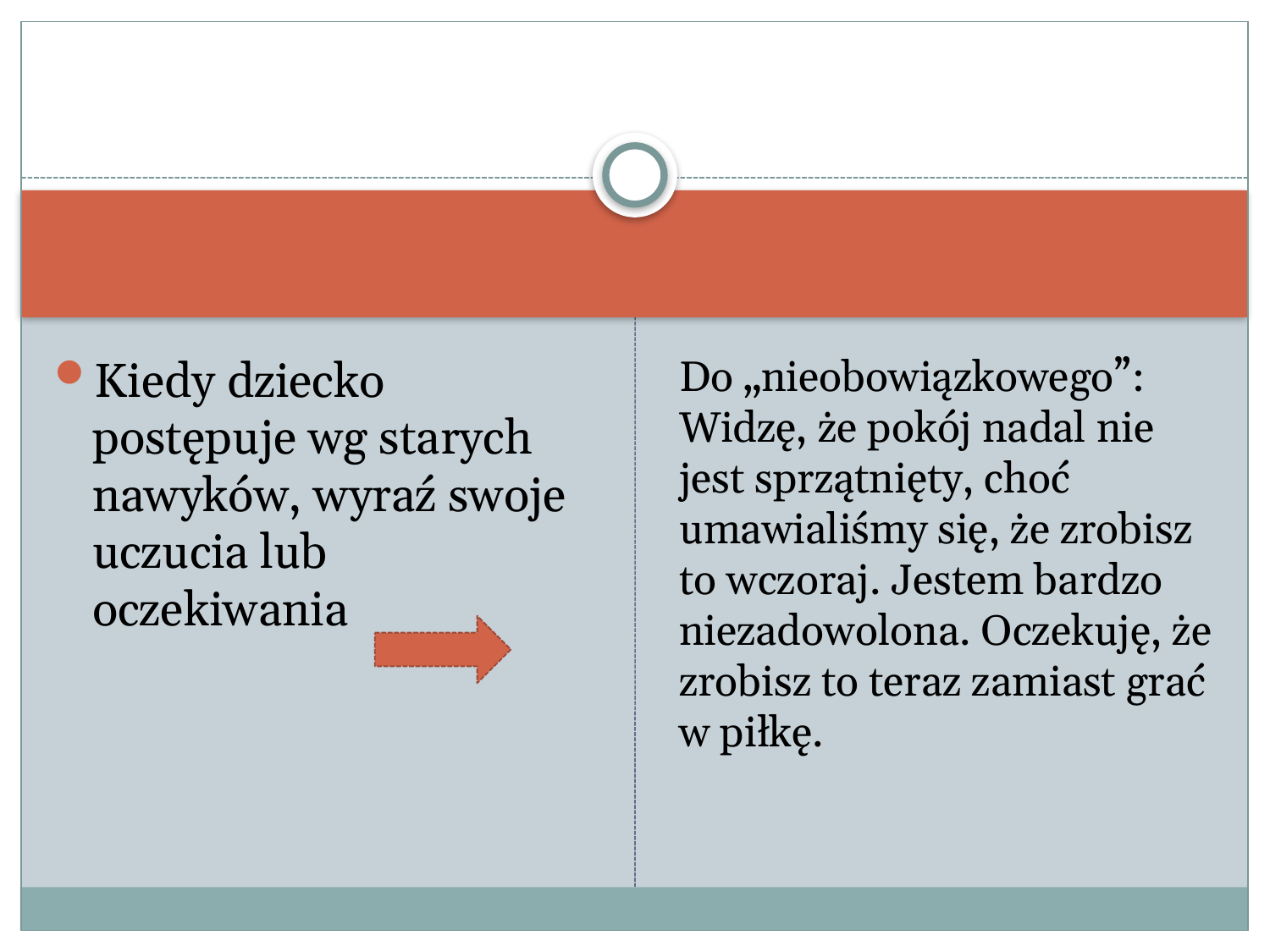

#

Kiedy dziecko postępuje wg starych nawyków, wyraź swoje uczucia lub oczekiwania
Do „nieobowiązkowego”: Widzę, że pokój nadal nie jest sprzątnięty, choć umawialiśmy się, że zrobisz to wczoraj. Jestem bardzo niezadowolona. Oczekuję, że zrobisz to teraz zamiast grać w piłkę.